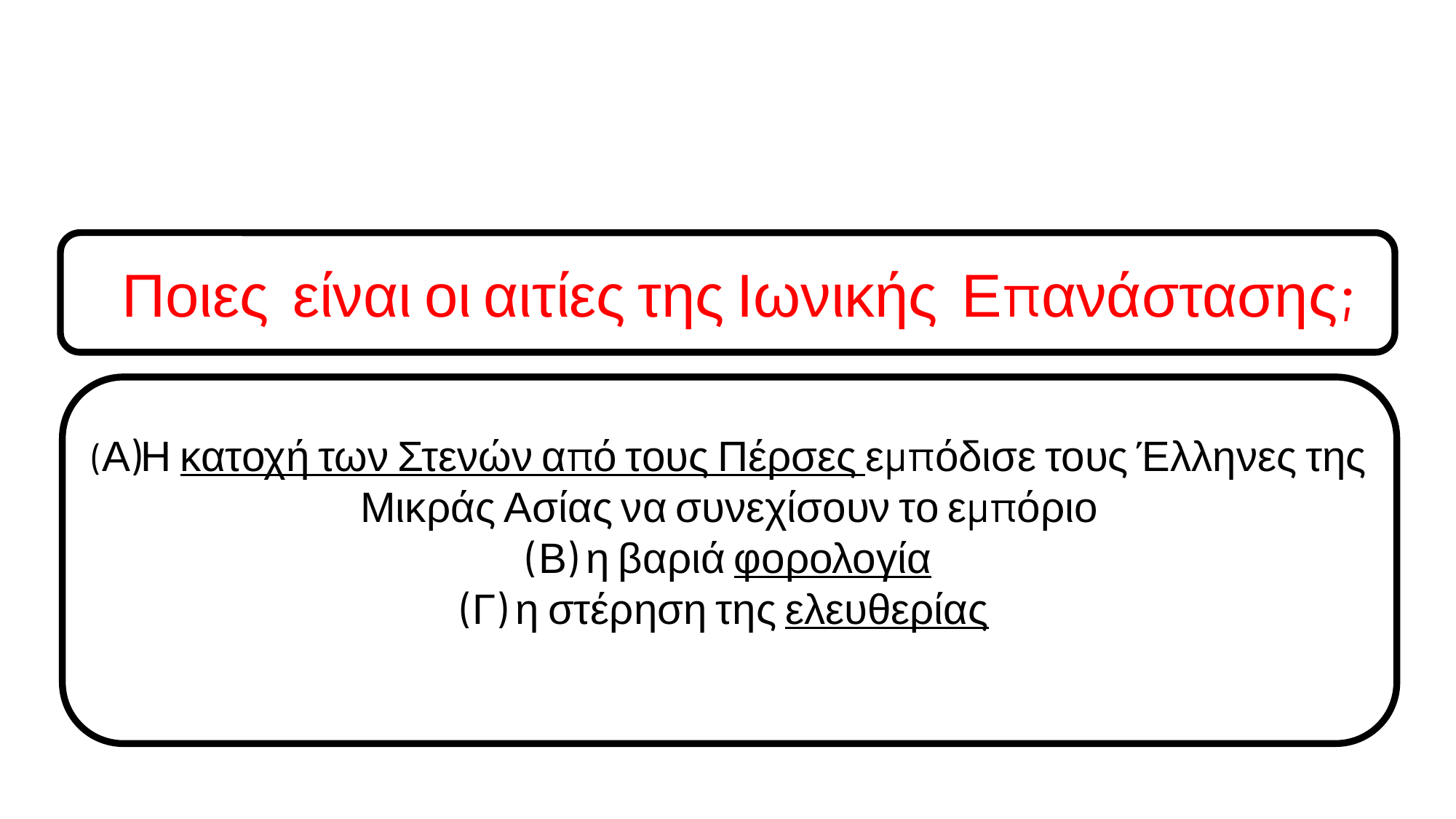

Ποιες  είναι οι αιτίες της Ιωνικής  Επανάστασης;

(Α)Η κατοχή των Στενών από τους Πέρσες εμπόδισε τους Έλληνες της Μικράς Ασίας να συνεχίσουν το εμπόριο
(Β) η βαριά φορολογία
(Γ) η στέρηση της ελευθερίας